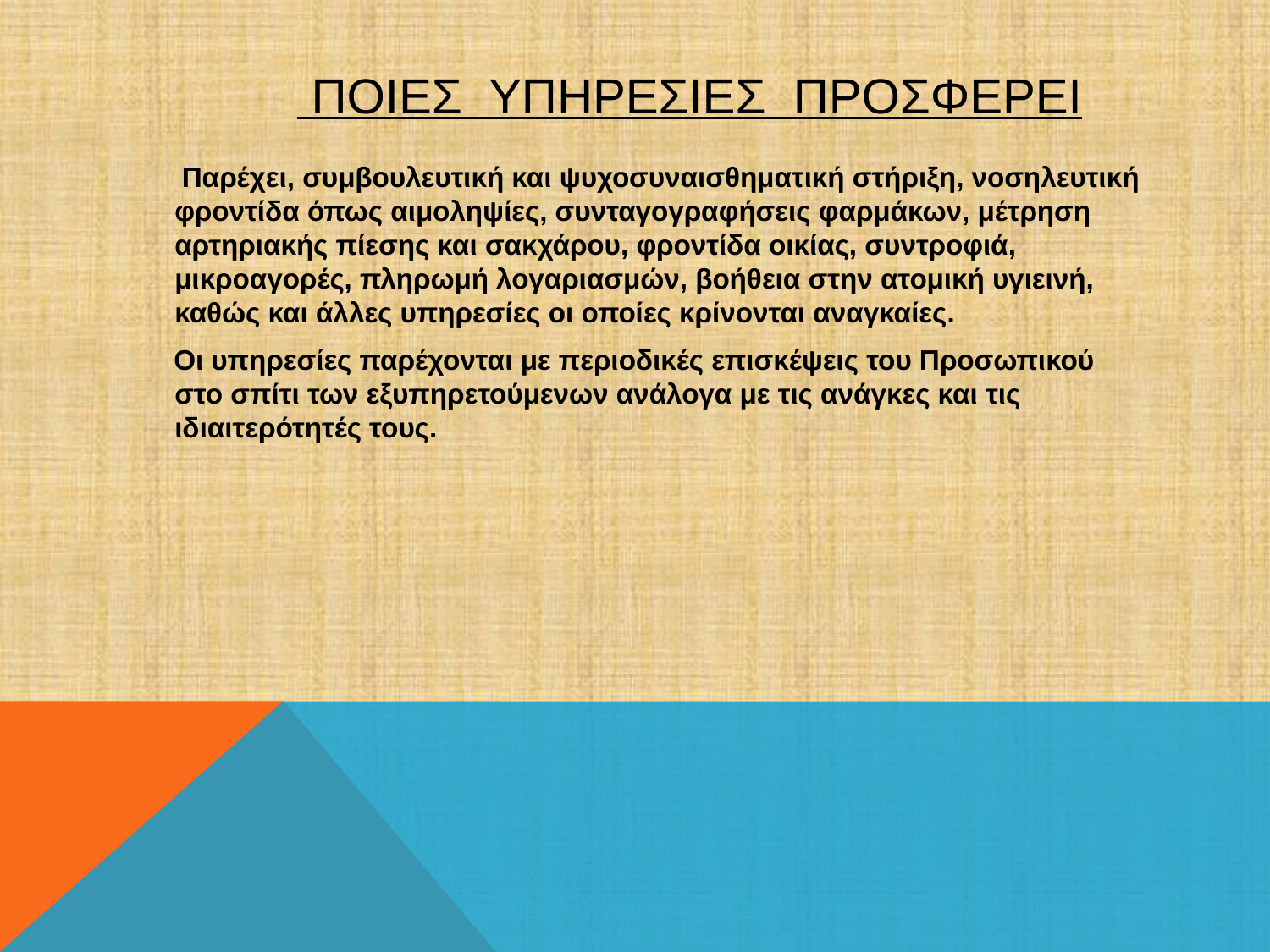

# ΠοιεΣ  υπηρεσΙΕΣ  προσφΕΡει
       Παρέχει, συμβουλευτική και ψυχοσυναισθηματική στήριξη, νοσηλευτική φροντίδα όπως αιμοληψίες, συνταγογραφήσεις φαρμάκων, μέτρηση αρτηριακής πίεσης και σακχάρου, φροντίδα οικίας, συντροφιά, μικροαγορές, πληρωμή λογαριασμών, βοήθεια στην ατομική υγιεινή, καθώς και άλλες υπηρεσίες οι οποίες κρίνονται αναγκαίες.
      Οι υπηρεσίες παρέχονται με περιοδικές επισκέψεις του Προσωπικού στο σπίτι των εξυπηρετούμενων ανάλογα με τις ανάγκες και τις ιδιαιτερότητές τους.